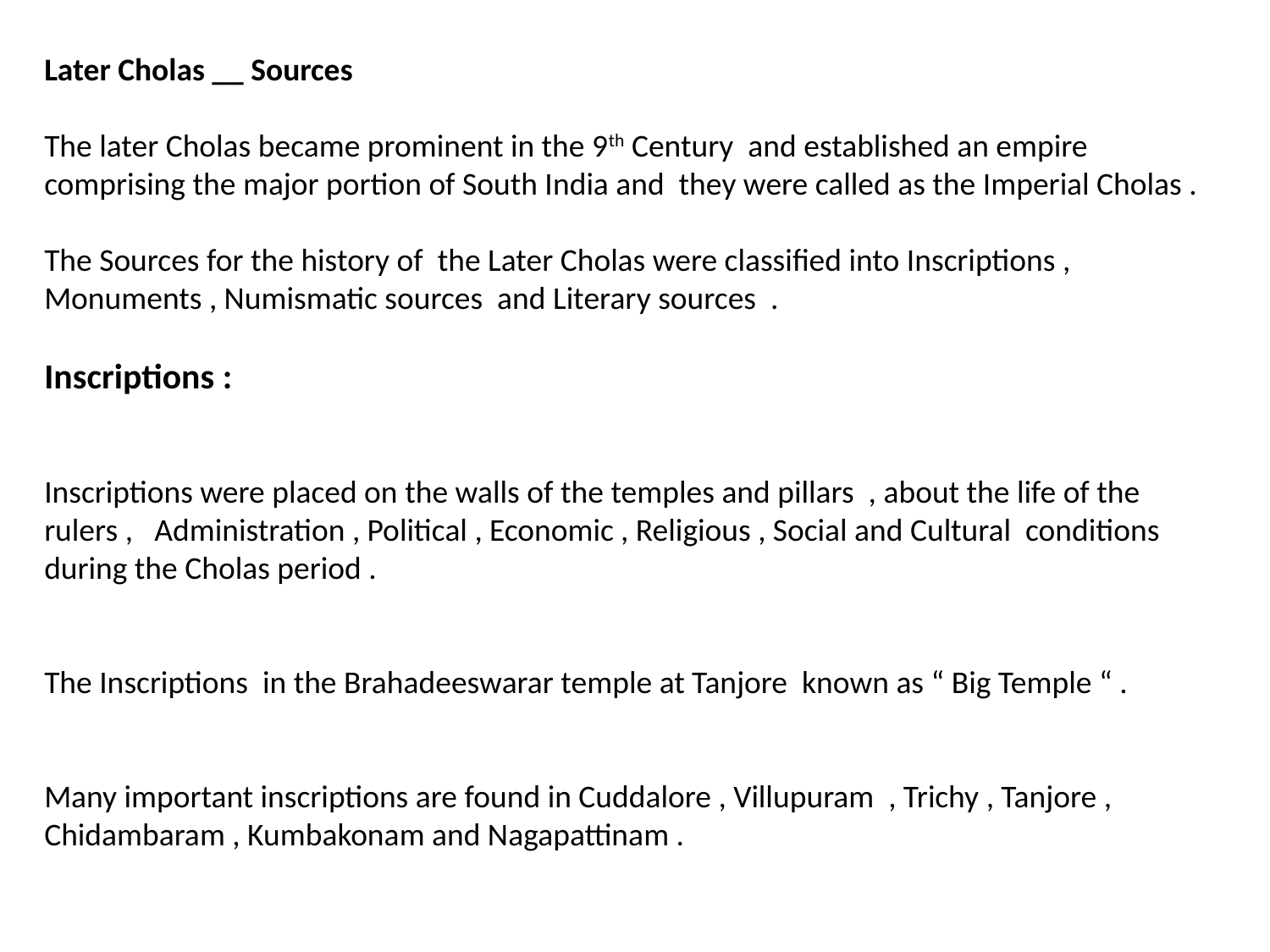

Later Cholas __ Sources

The later Cholas became prominent in the 9th Century  and established an empire comprising the major portion of South India and  they were called as the Imperial Cholas .

The Sources for the history of  the Later Cholas were classified into Inscriptions ,  Monuments , Numismatic sources  and Literary sources  .

Inscriptions :

Inscriptions were placed on the walls of the temples and pillars  , about the life of the rulers ,   Administration , Political , Economic , Religious , Social and Cultural  conditions during the Cholas period .

The Inscriptions  in the Brahadeeswarar temple at Tanjore  known as “ Big Temple “ .

Many important inscriptions are found in Cuddalore , Villupuram  , Trichy , Tanjore , Chidambaram , Kumbakonam and Nagapattinam .